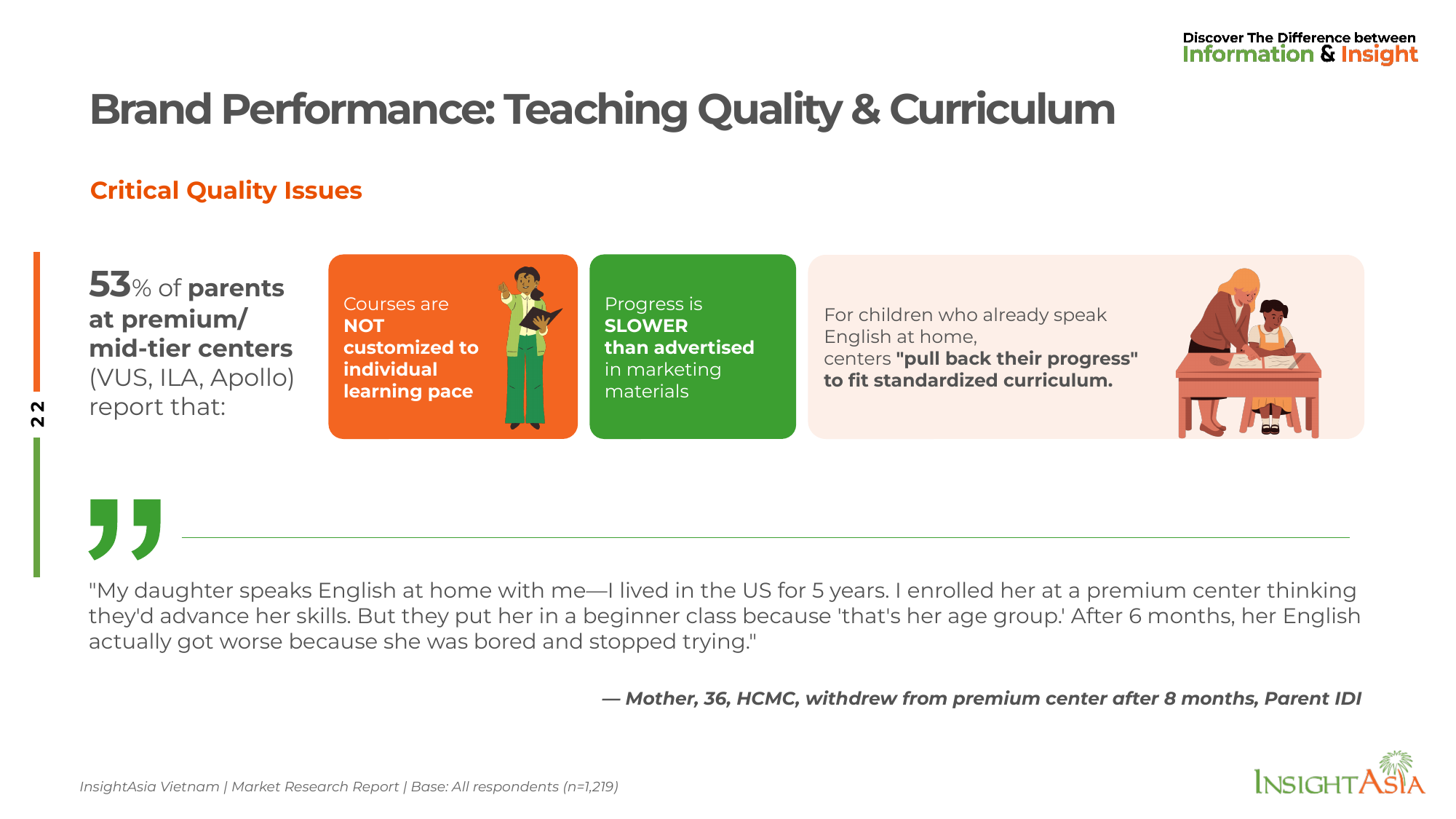

# Brand Performance: Teaching Quality & Curriculum
Critical Quality Issues
Courses are
NOT
customized to
individual
learning pace
Progress is
SLOWER
than advertised
in marketing
materials
For children who already speak
English at home,
centers "pull back their progress"
to fit standardized curriculum.
53% of parents at premium/ mid-tier centers (VUS, ILA, Apollo) report that:

"My daughter speaks English at home with me—I lived in the US for 5 years. I enrolled her at a premium center thinking they'd advance her skills. But they put her in a beginner class because 'that's her age group.' After 6 months, her English actually got worse because she was bored and stopped trying."
— Mother, 36, HCMC, withdrew from premium center after 8 months, Parent IDI
InsightAsia Vietnam | Market Research Report | Base: All respondents (n=1,219)